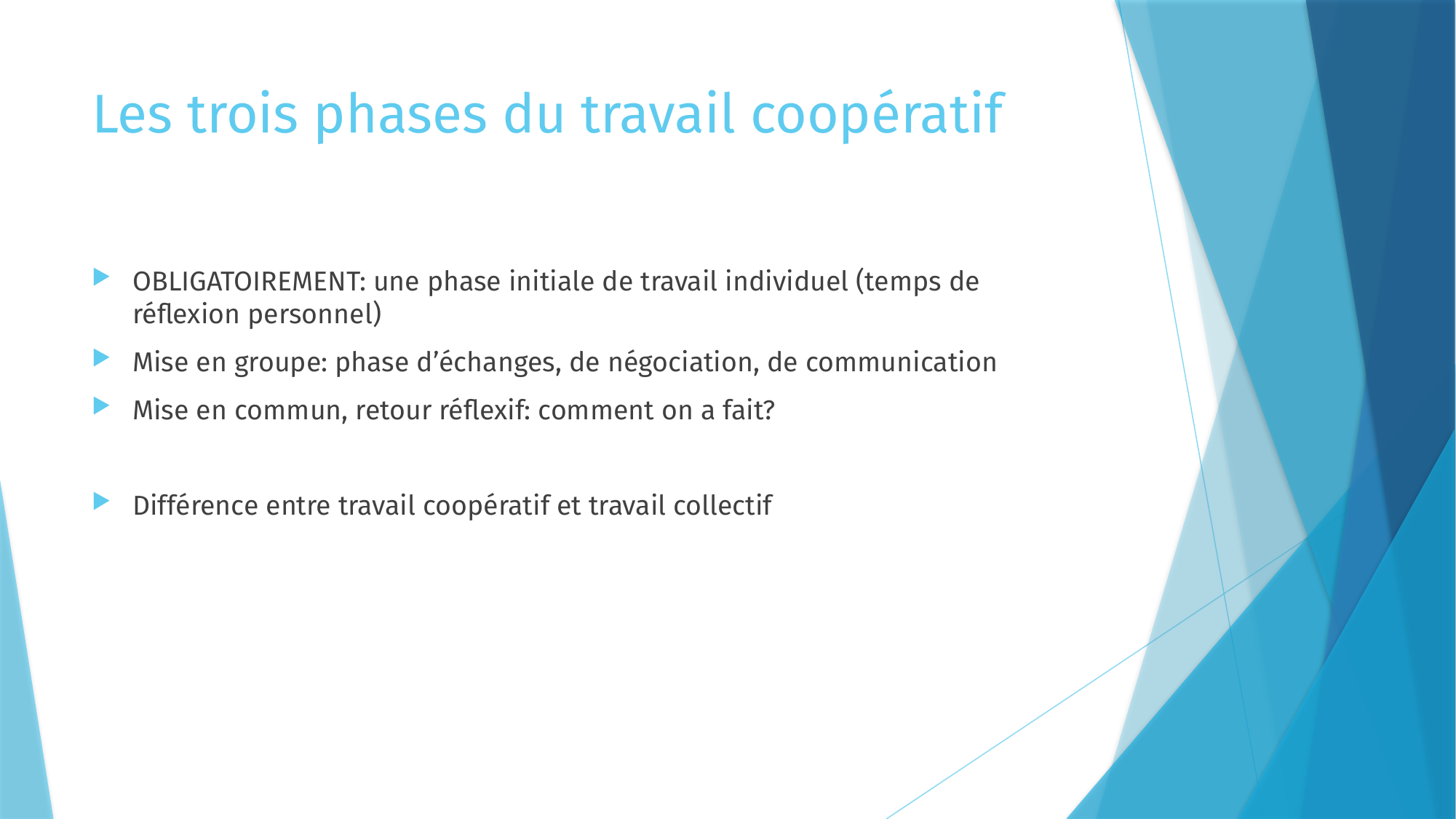

# Les trois phases du travail coopératif
OBLIGATOIREMENT: une phase initiale de travail individuel (temps de réflexion personnel)
Mise en groupe: phase d’échanges, de négociation, de communication
Mise en commun, retour réflexif: comment on a fait?

Différence entre travail coopératif et travail collectif